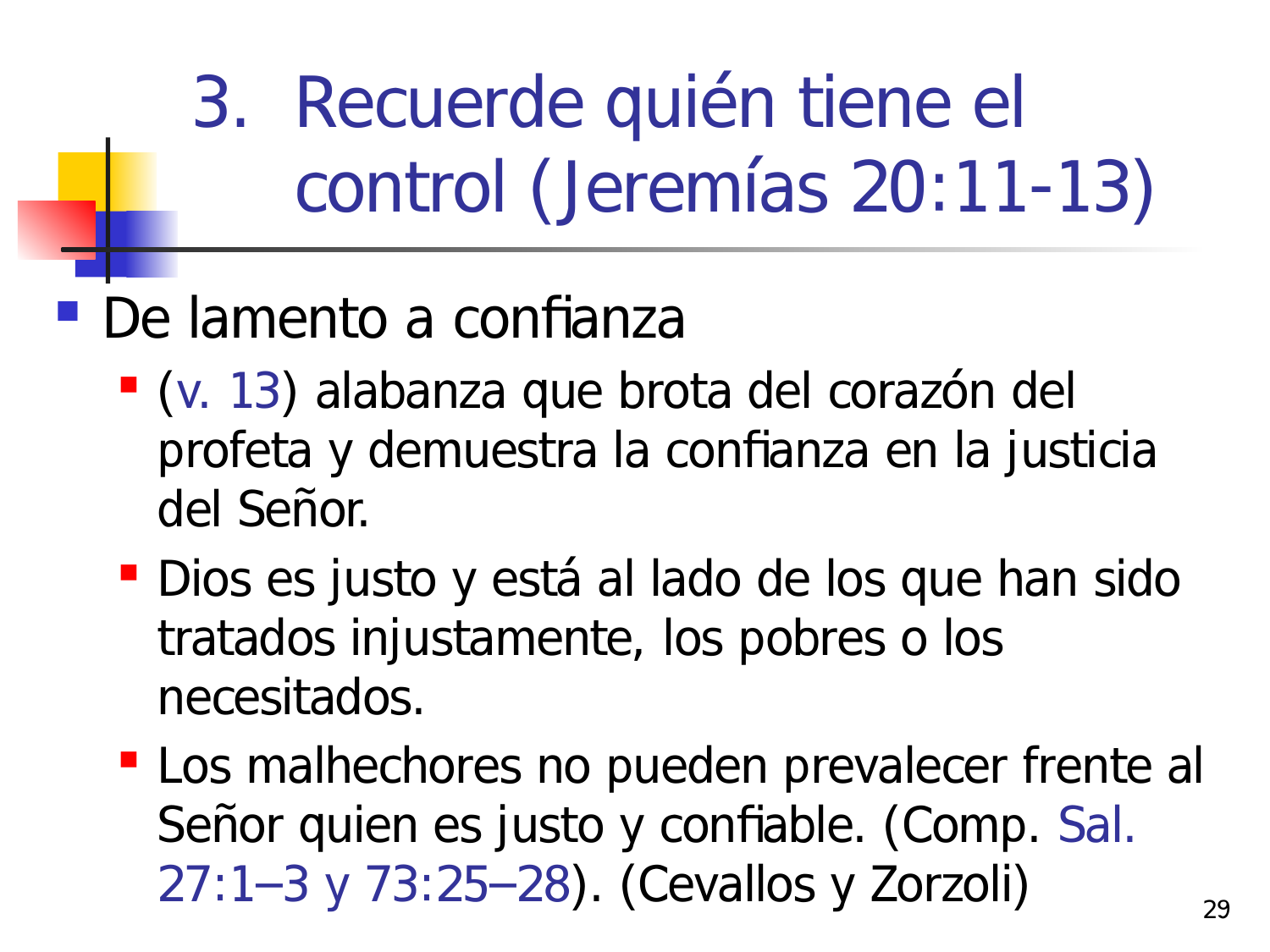

# Recuerde quién tiene el control (Jeremías 20:11-13)
De lamento a confianza
(v. 13) alabanza que brota del corazón del profeta y demuestra la confianza en la justicia del Señor.
Dios es justo y está al lado de los que han sido tratados injustamente, los pobres o los necesitados.
Los malhechores no pueden prevalecer frente al Señor quien es justo y confiable. (Comp. Sal. 27:1–3 y 73:25–28). (Cevallos y Zorzoli)
29